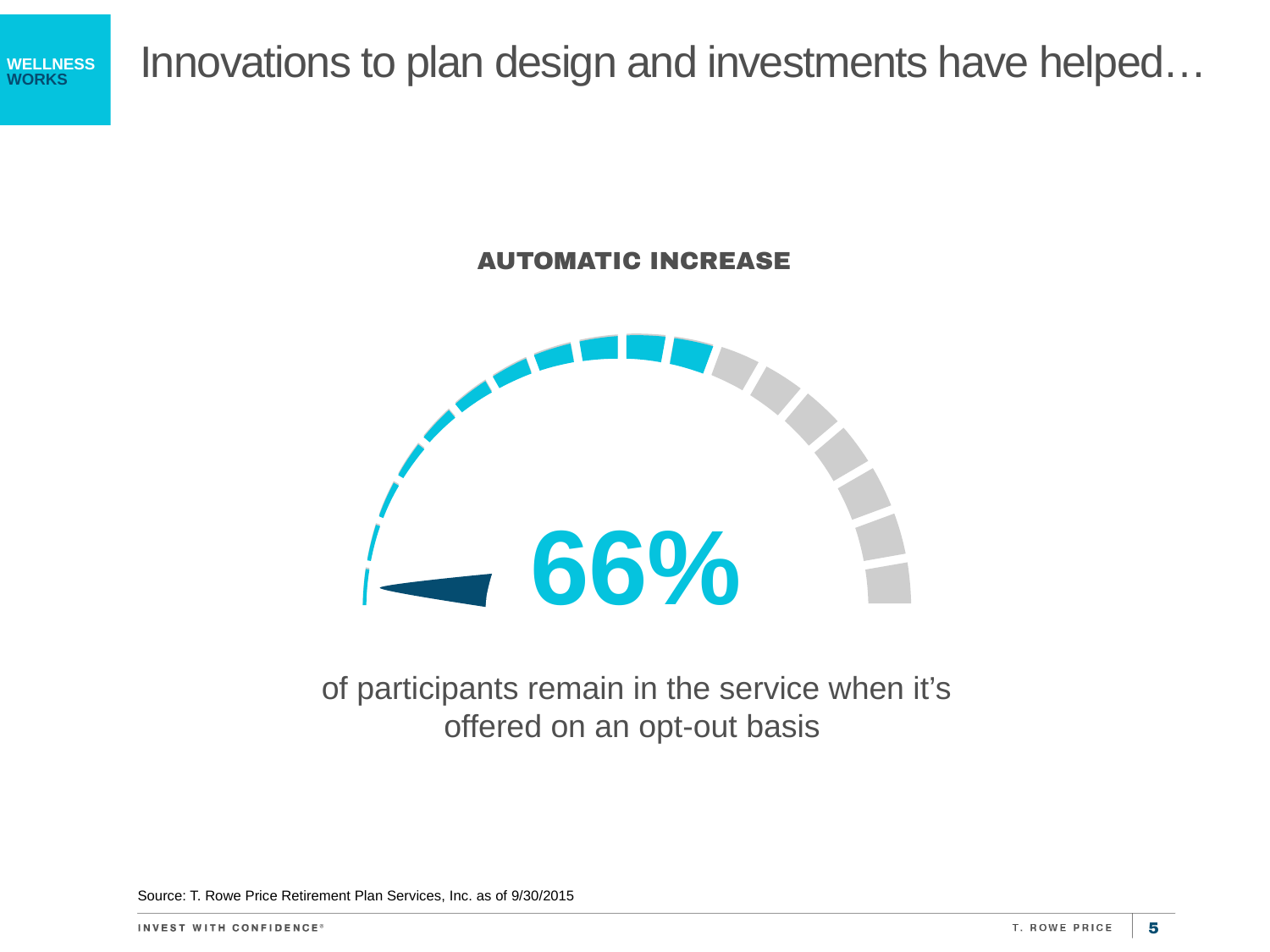

Innovations to plan design and investments have helped…
Automatic Increase

66%

of participants remain in the service when it’s offered on an opt-out basis

Source: T. Rowe Price Retirement Plan Services, Inc. as of 9/30/2015